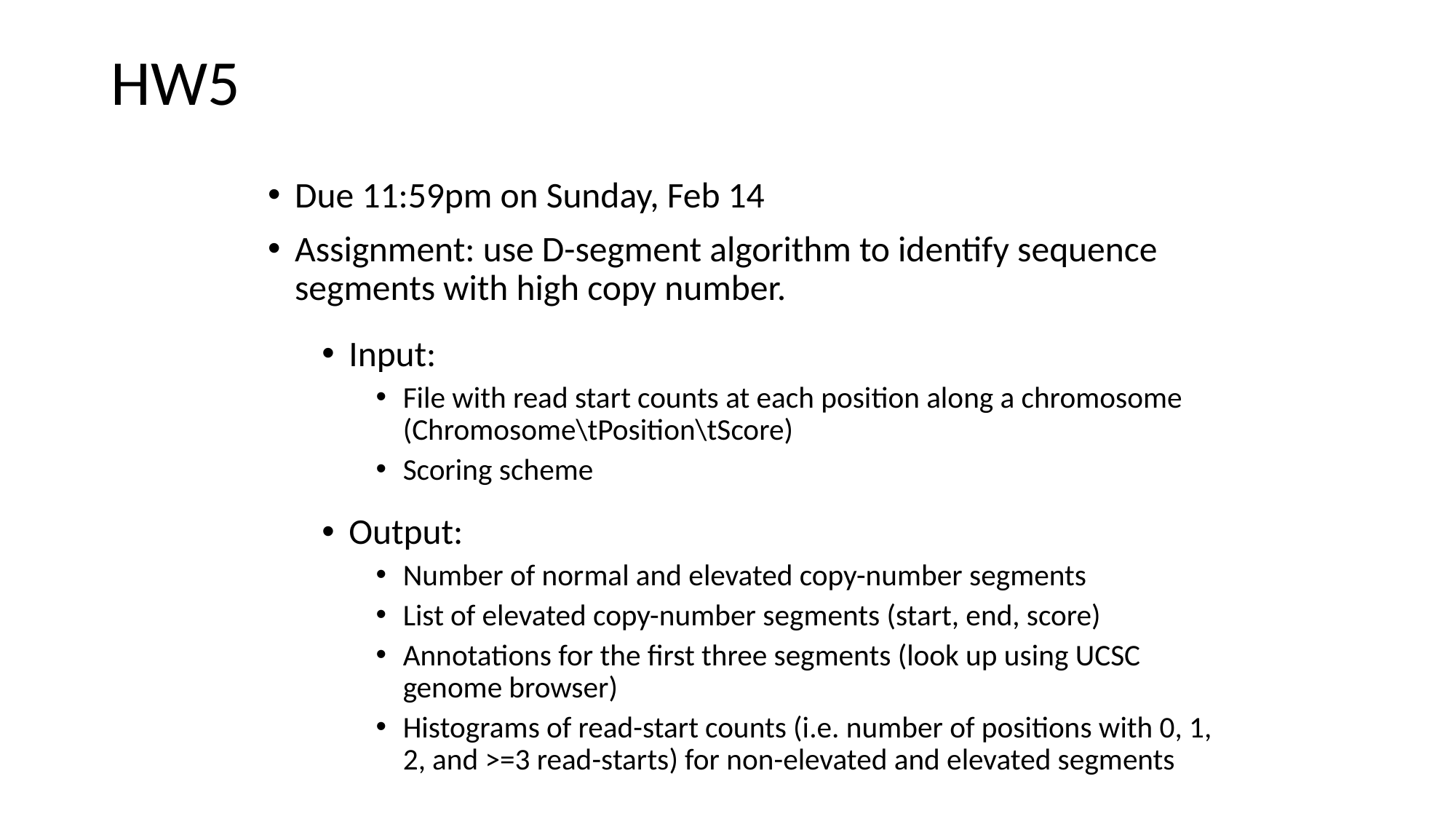

# HW5
Due 11:59pm on Sunday, Feb 14
Assignment: use D-segment algorithm to identify sequence segments with high copy number.
Input:
File with read start counts at each position along a chromosome (Chromosome\tPosition\tScore)
Scoring scheme
Output:
Number of normal and elevated copy-number segments
List of elevated copy-number segments (start, end, score)
Annotations for the first three segments (look up using UCSC genome browser)
Histograms of read-start counts (i.e. number of positions with 0, 1, 2, and >=3 read-starts) for non-elevated and elevated segments